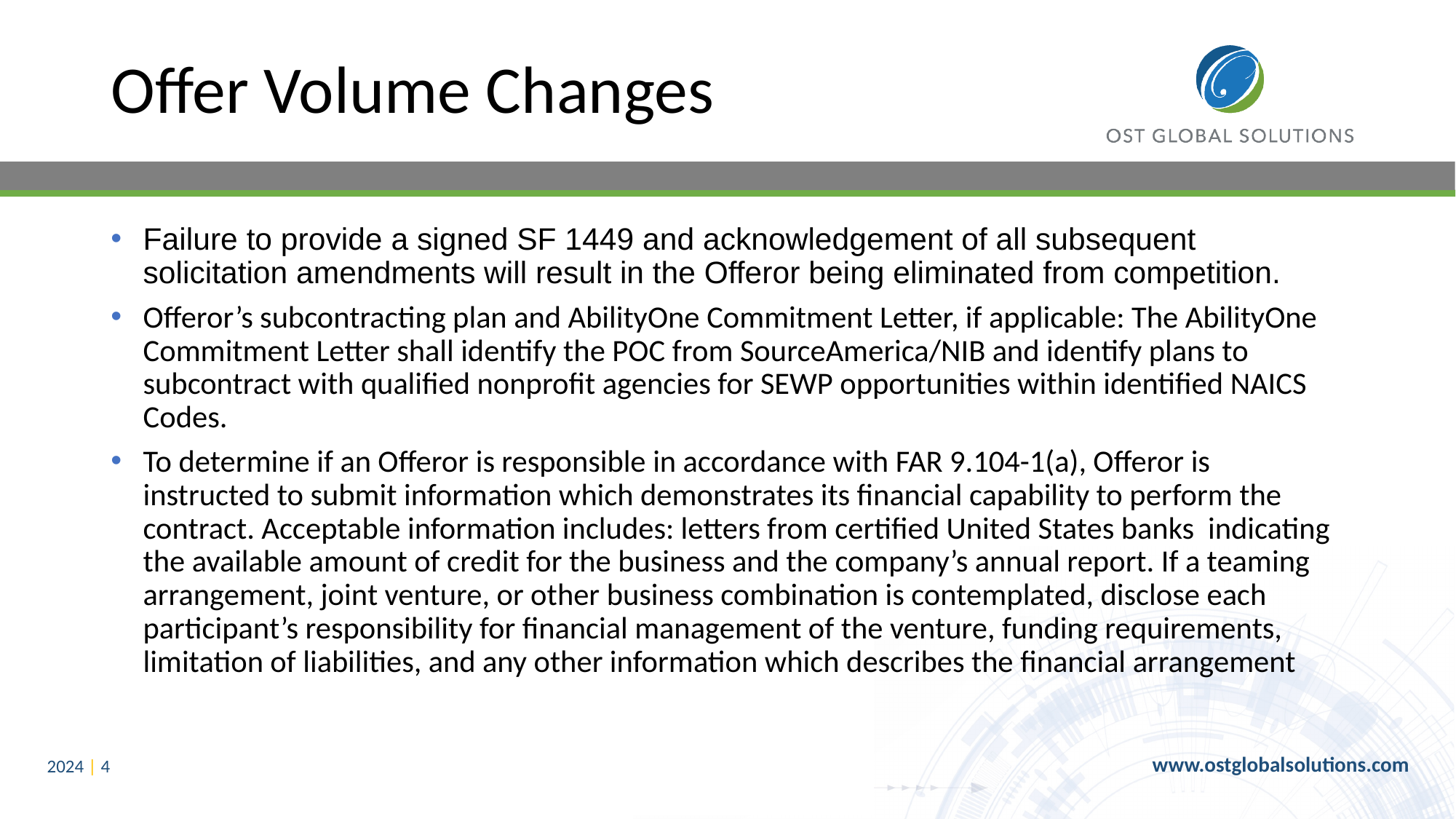

# Offer Volume Changes
Failure to provide a signed SF 1449 and acknowledgement of all subsequent solicitation amendments will result in the Offeror being eliminated from competition.
Offeror’s subcontracting plan and AbilityOne Commitment Letter, if applicable: The AbilityOne Commitment Letter shall identify the POC from SourceAmerica/NIB and identify plans to subcontract with qualified nonprofit agencies for SEWP opportunities within identified NAICS Codes.
To determine if an Offeror is responsible in accordance with FAR 9.104-1(a), Offeror is instructed to submit information which demonstrates its financial capability to perform the contract. Acceptable information includes: letters from certified United States banks  indicating the available amount of credit for the business and the company’s annual report. If a teaming arrangement, joint venture, or other business combination is contemplated, disclose each participant’s responsibility for financial management of the venture, funding requirements, limitation of liabilities, and any other information which describes the financial arrangement